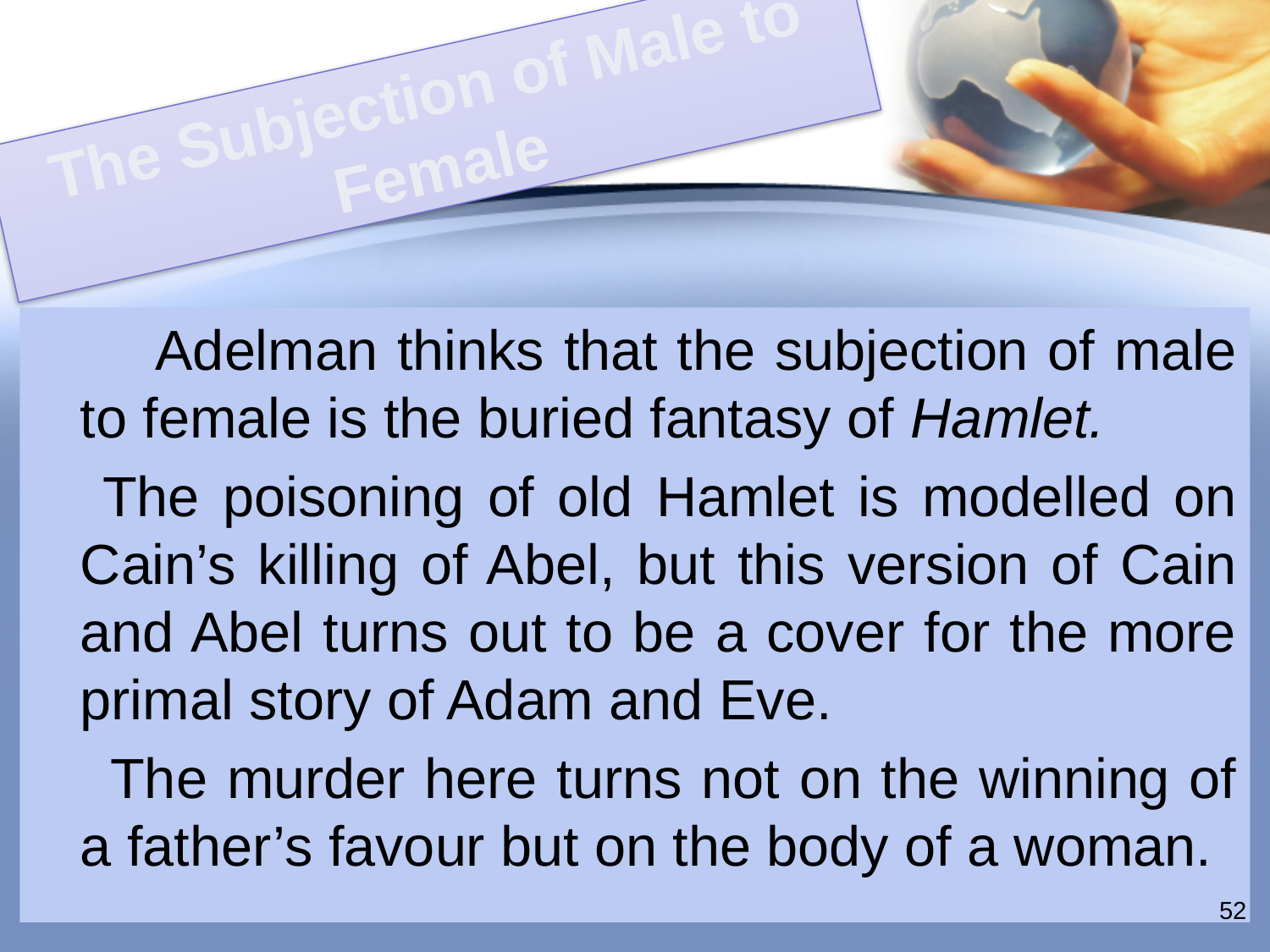

# The Subjection of Male to Female
       Adelman thinks that the subjection of male to female is the buried fantasy of Hamlet.
   The poisoning of old Hamlet is modelled on Cain’s killing of Abel, but this version of Cain and Abel turns out to be a cover for the more primal story of Adam and Eve.
    The murder here turns not on the winning of a father’s favour but on the body of a woman.

52